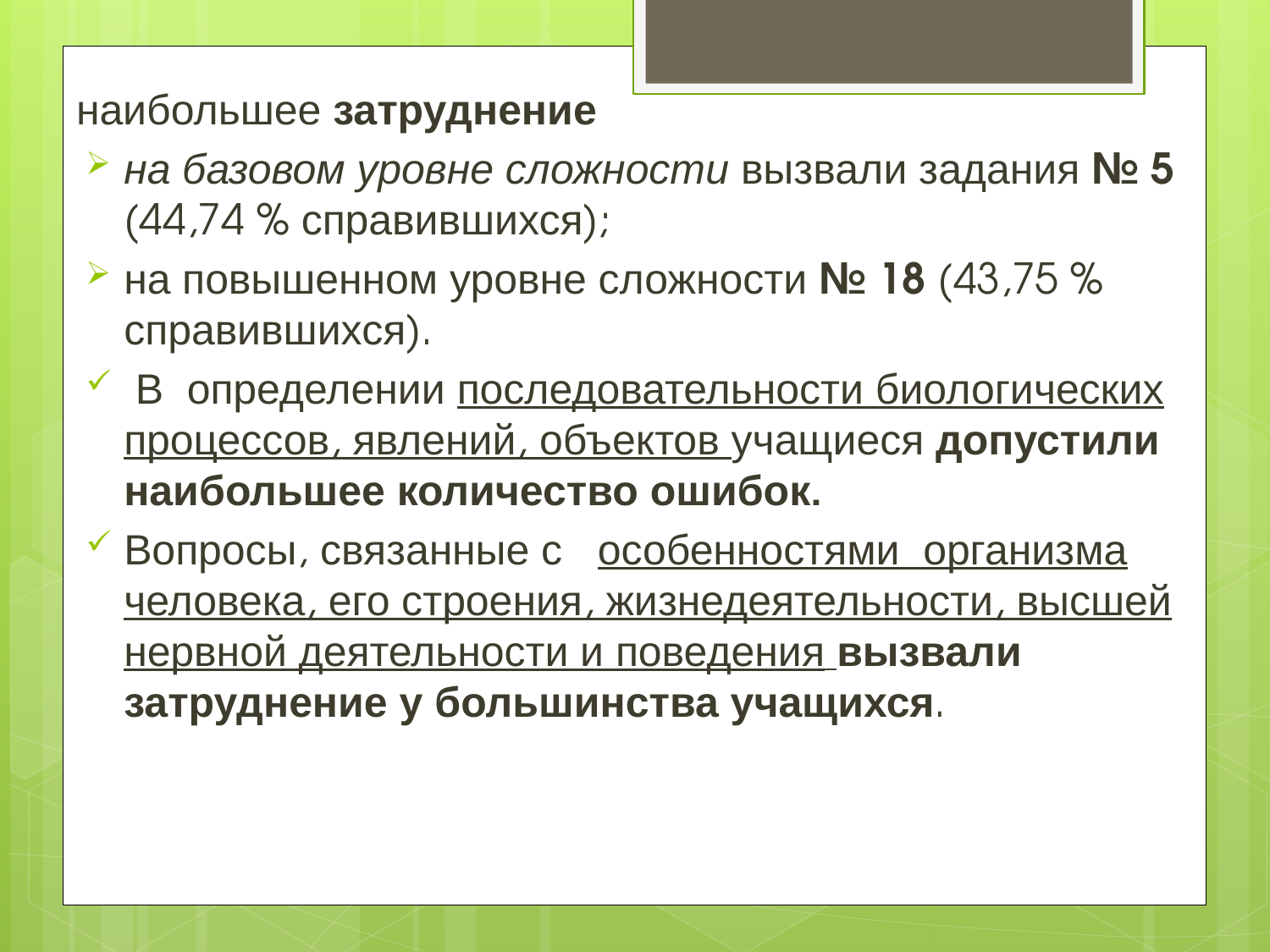

#
наибольшее затруднение
на базовом уровне сложности вызвали задания № 5 (44,74 % справившихся);
на повышенном уровне сложности № 18 (43,75 % справившихся).
 В  определении последовательности биологических процессов, явлений, объектов учащиеся допустили наибольшее количество ошибок.
Вопросы, связанные с   особенностями  организма человека, его строения, жизнедеятельности, высшей нервной деятельности и поведения вызвали затруднение у большинства учащихся.